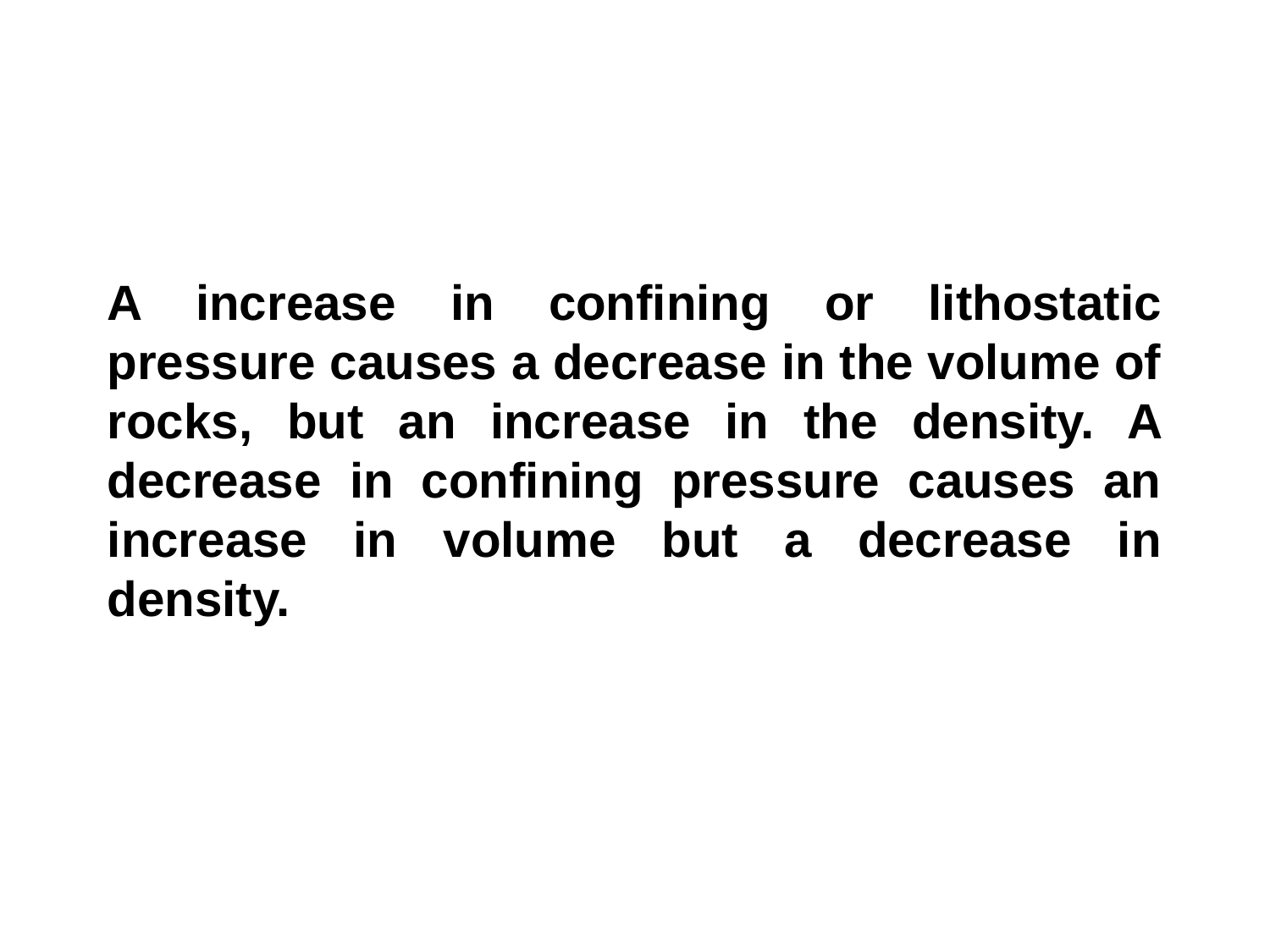

A increase in confining or lithostatic pressure causes a decrease in the volume of rocks, but an increase in the density. A decrease in confining pressure causes an increase in volume but a decrease in density.